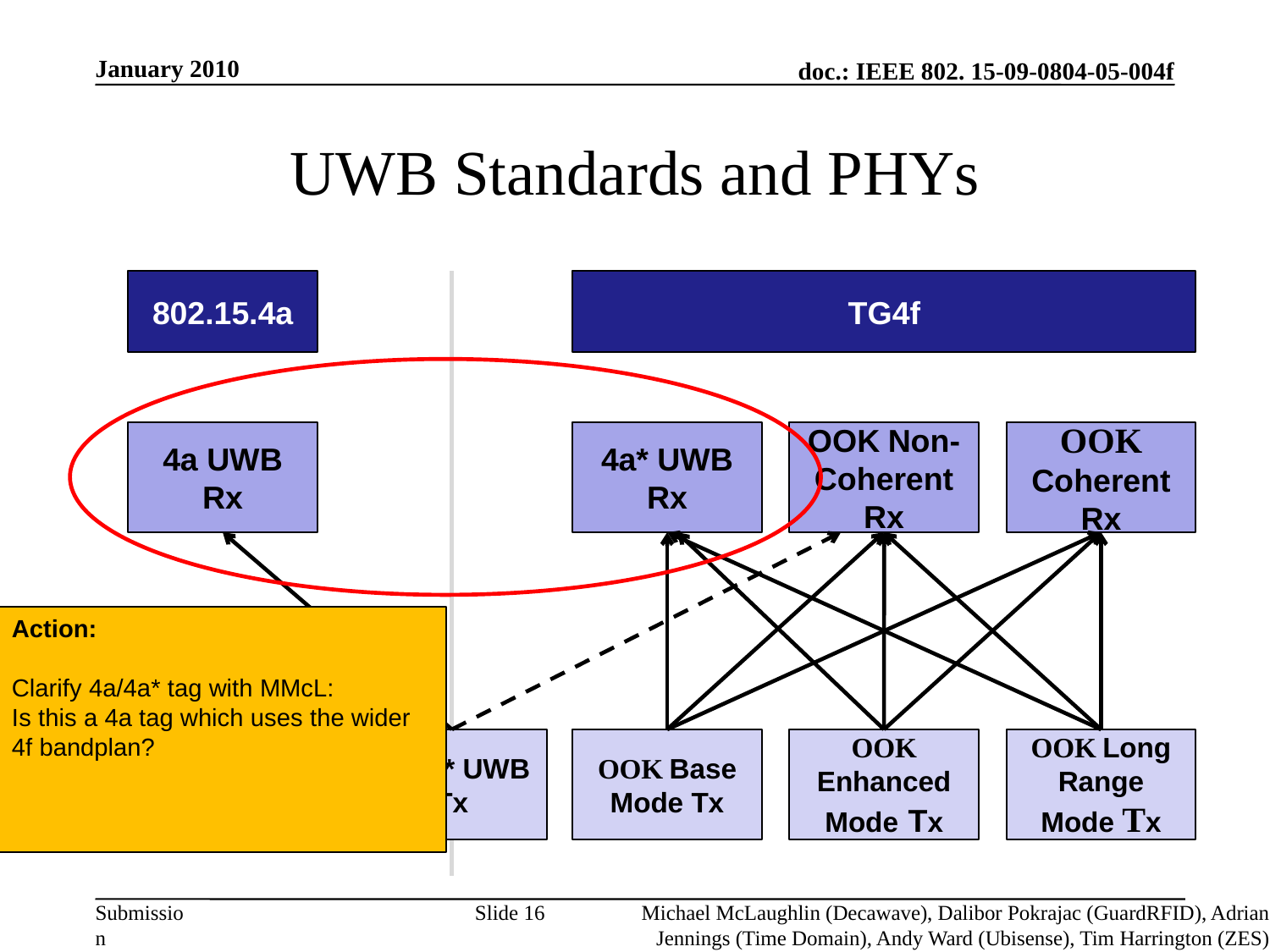

January 2010
# UWB Standards and PHYs
802.15.4a
TG4f
4a* UWB Rx
OOK Non-Coherent Rx
OOK Coherent Rx

4a UWB Rx
OOK Long Range Mode Tx
OOK Base Mode Tx
OOK Enhanced Mode Tx
Action:

Clarify 4a/4a* tag with MMcL:
Is this a 4a tag which uses the wider 4f bandplan?
4a/4a* UWB Tx
Slide 16
Michael McLaughlin (Decawave), Dalibor Pokrajac (GuardRFID), Adrian Jennings (Time Domain), Andy Ward (Ubisense), Tim Harrington (ZES)